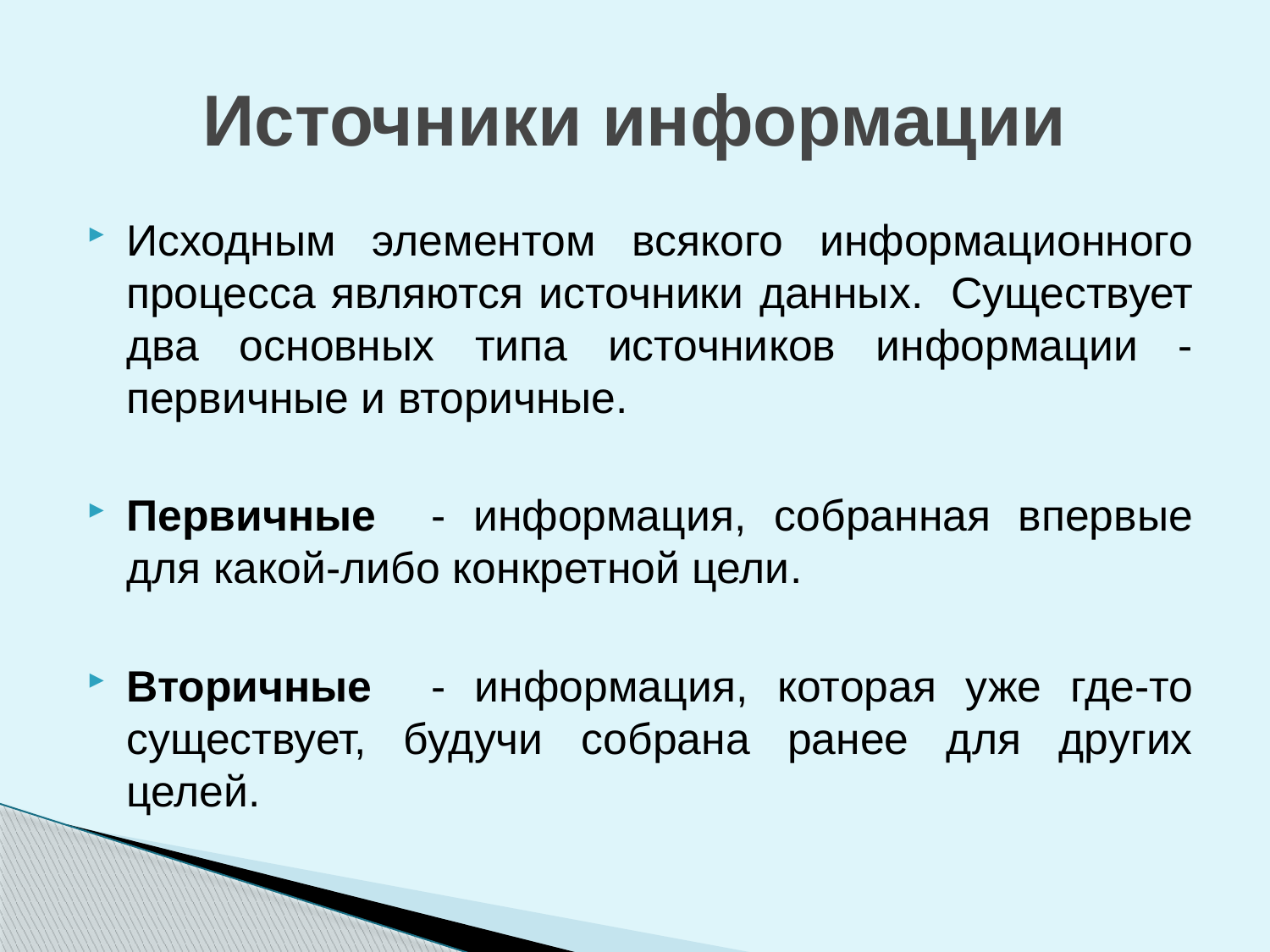

# Источники информации
Исходным элементом всякого информационного процесса являются источники данных.  Существует два основных типа источников информации - первичные и вторичные.

Первичные  - информация, собранная впервые для какой-либо конкретной цели.

Вторичные  - информация, которая уже где-то существует, будучи собрана ранее для других целей.